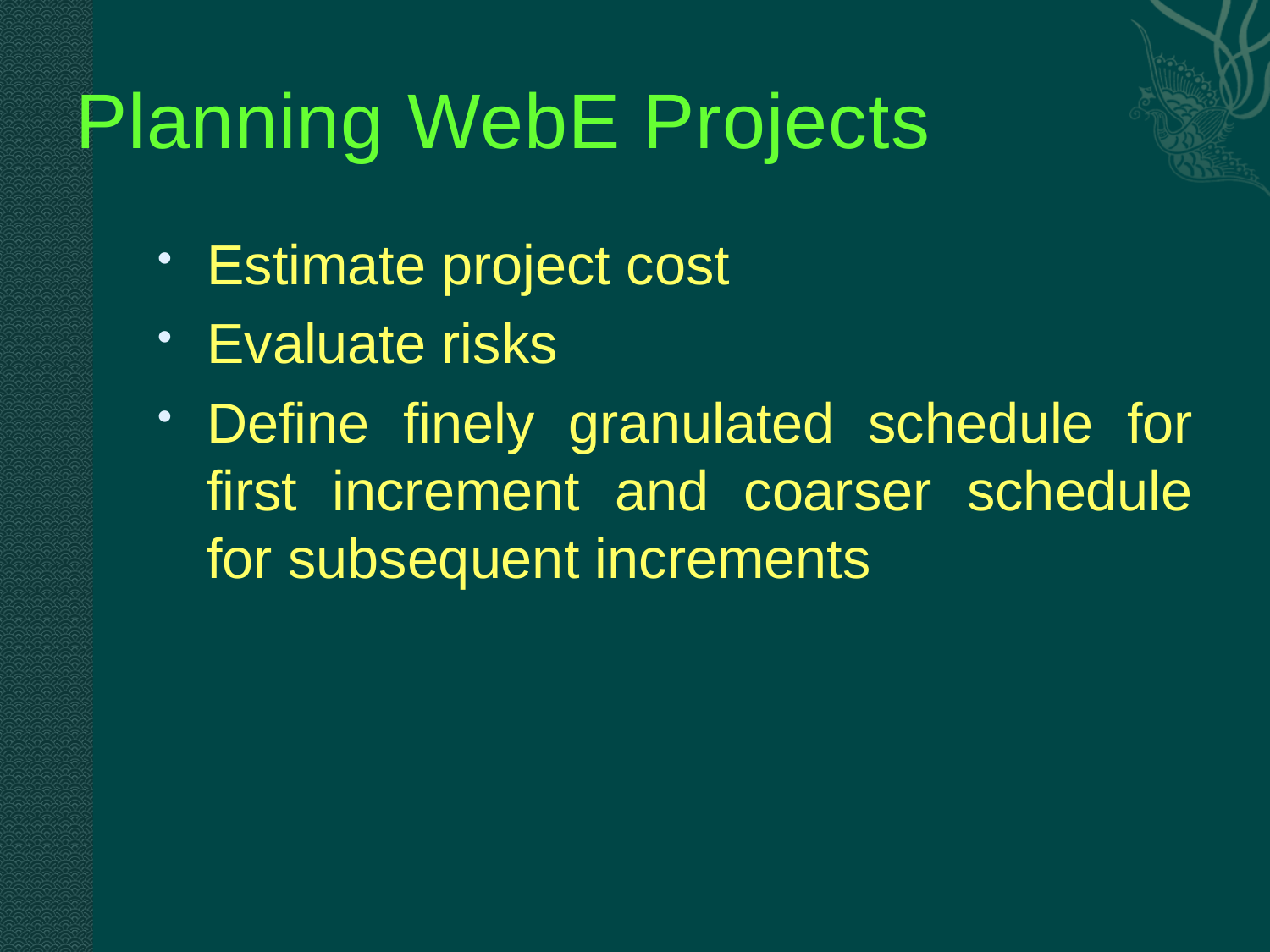

# Planning WebE Projects
Estimate project cost
Evaluate risks
Define finely granulated schedule for first increment and coarser schedule for subsequent increments